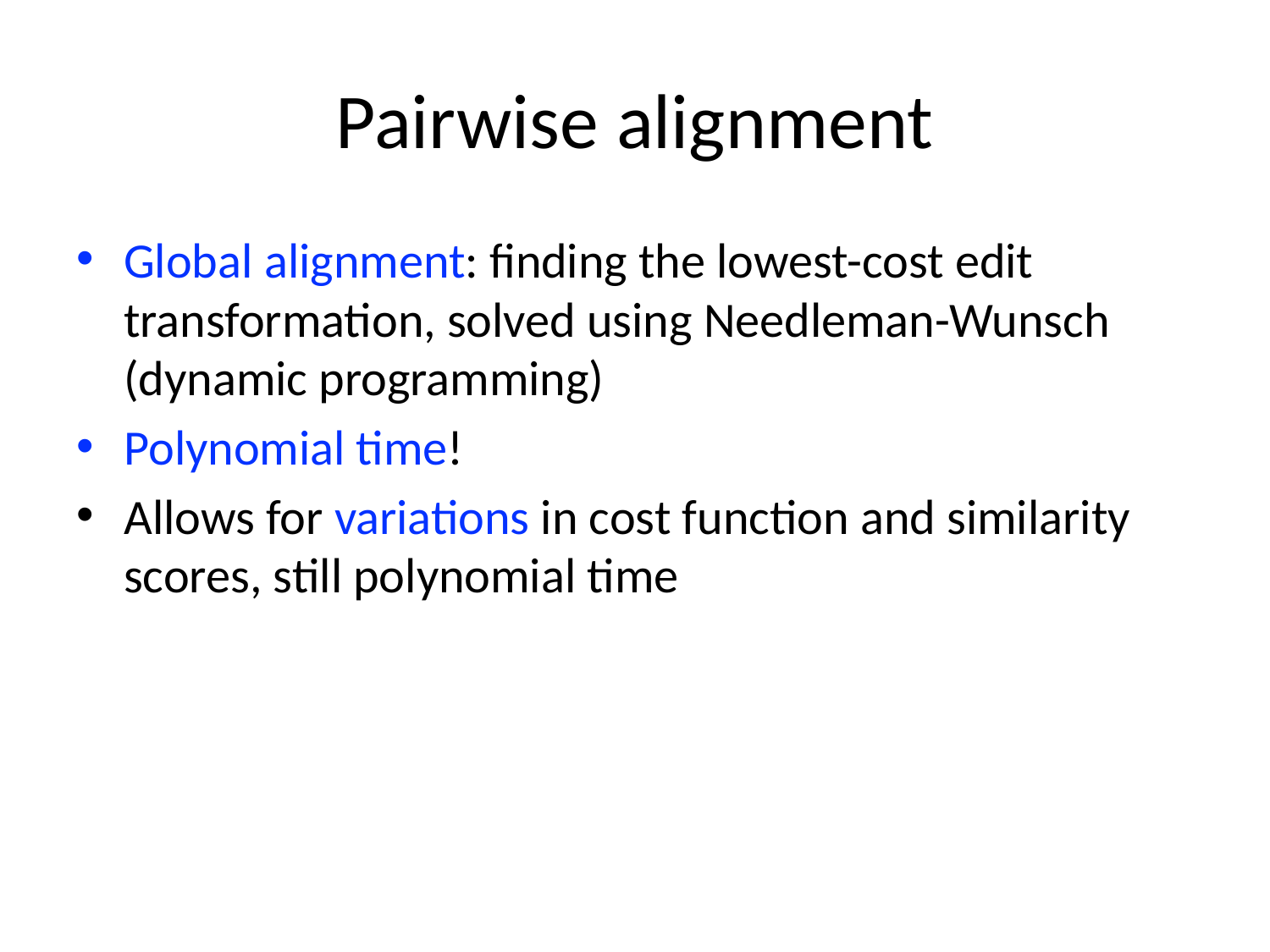

# Pairwise alignment
Global alignment: finding the lowest-cost edit transformation, solved using Needleman-Wunsch (dynamic programming)
Polynomial time!
Allows for variations in cost function and similarity scores, still polynomial time